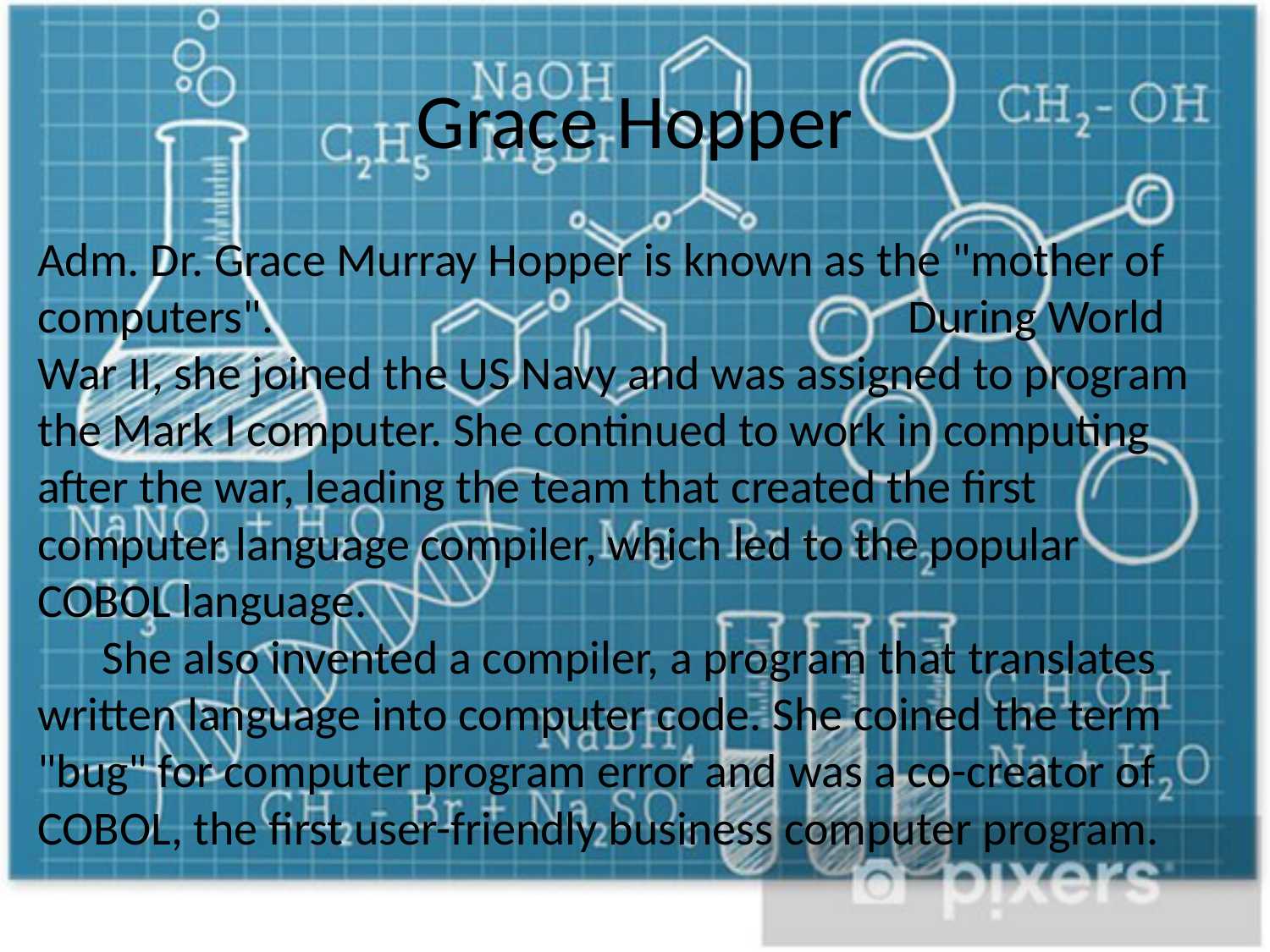

# Grace Hopper
Adm. Dr. Grace Murray Hopper is known as the "mother of computers".                                                           During World War II, she joined the US Navy and was assigned to program the Mark I computer. She continued to work in computing after the war, leading the team that created the first computer language compiler, which led to the popular COBOL language.                                                                                   She also invented a compiler, a program that translates written language into computer code. She coined the term "bug" for computer program error and was a co-creator of COBOL, the first user-friendly business computer program.